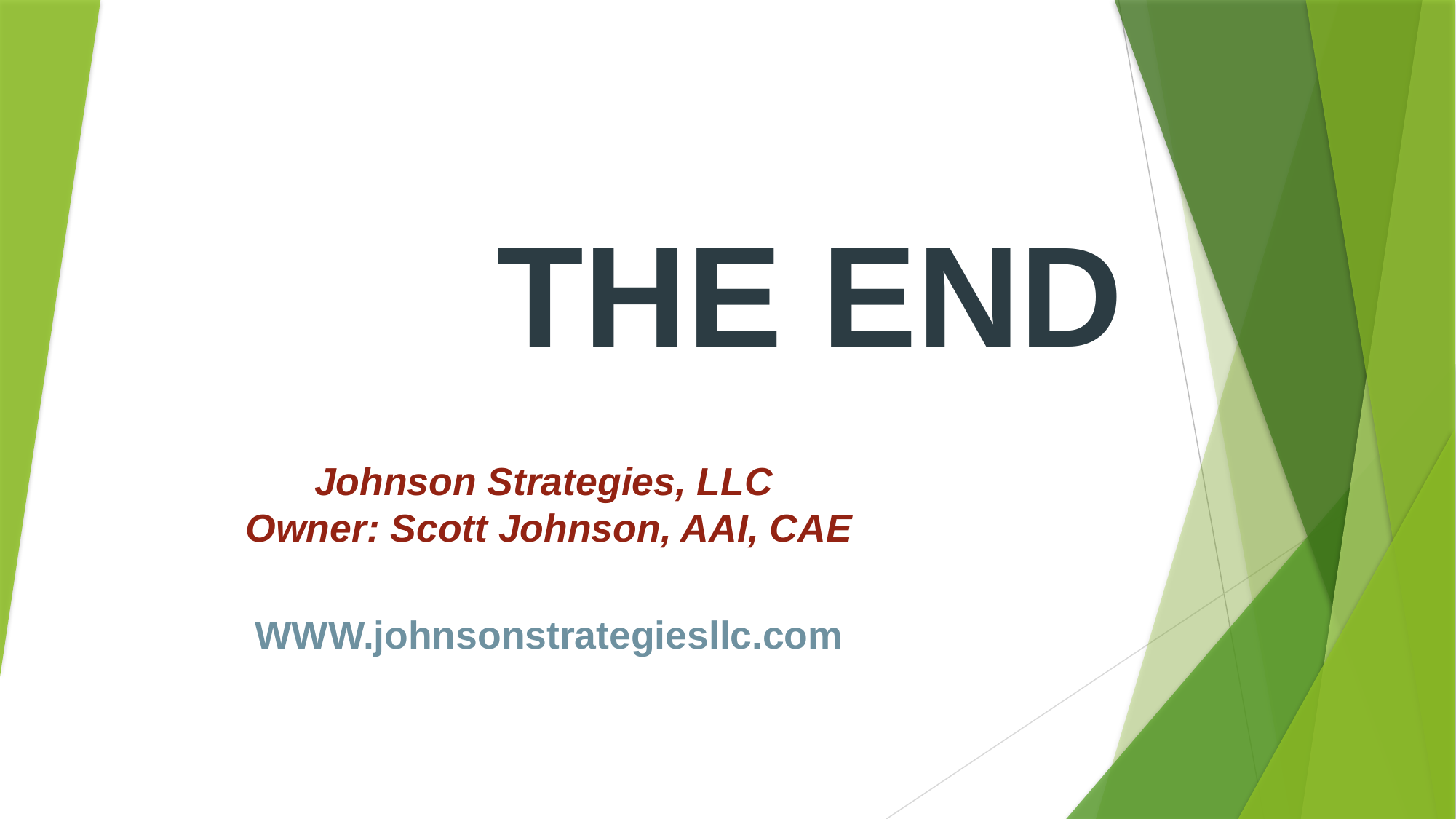

# THE END
Johnson Strategies, LLC
Owner: Scott Johnson, AAI, CAE

WWW.johnsonstrategiesllc.com